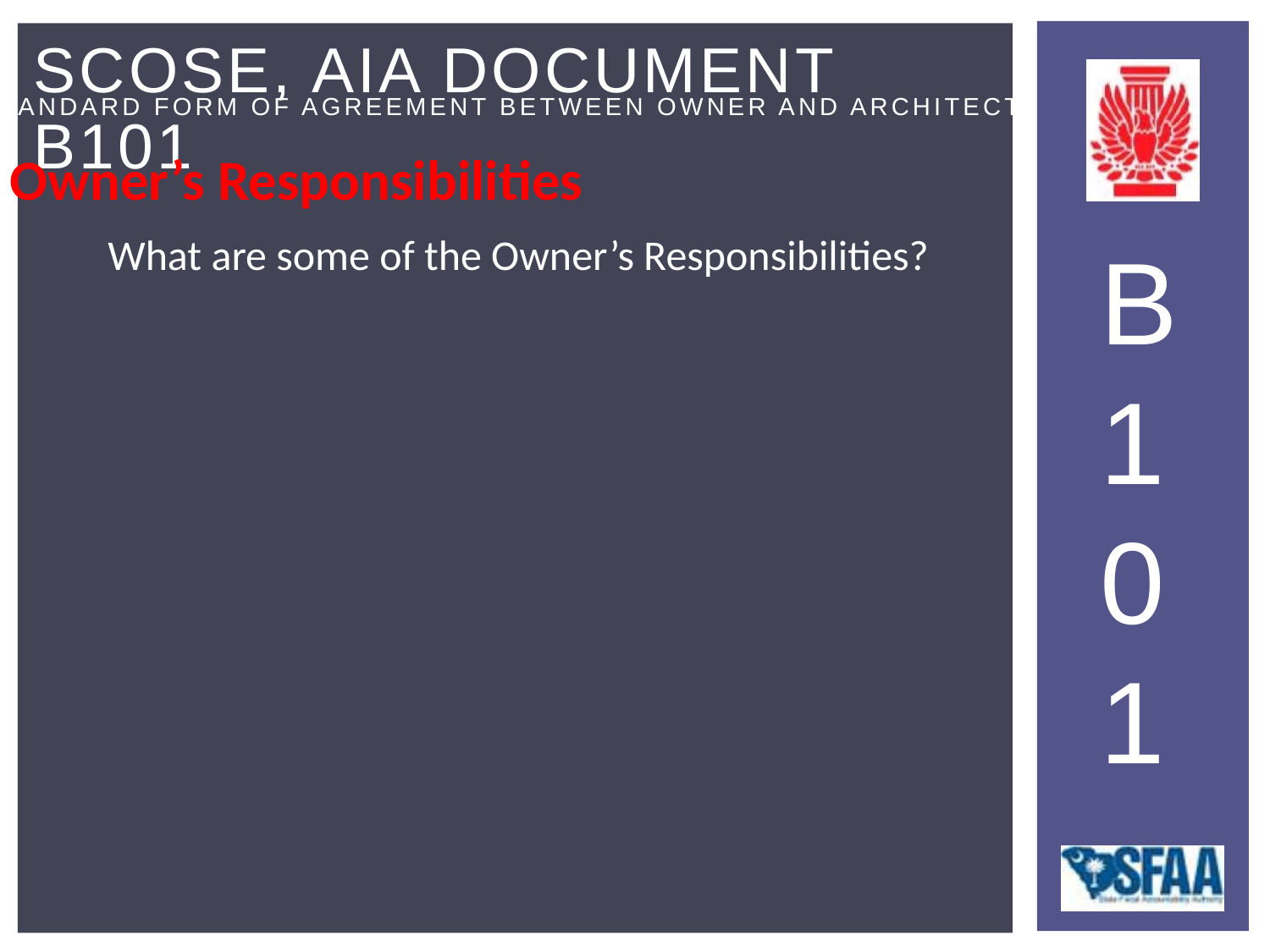

Owner’s Responsibilities
What are some of the Owner’s Responsibilities?